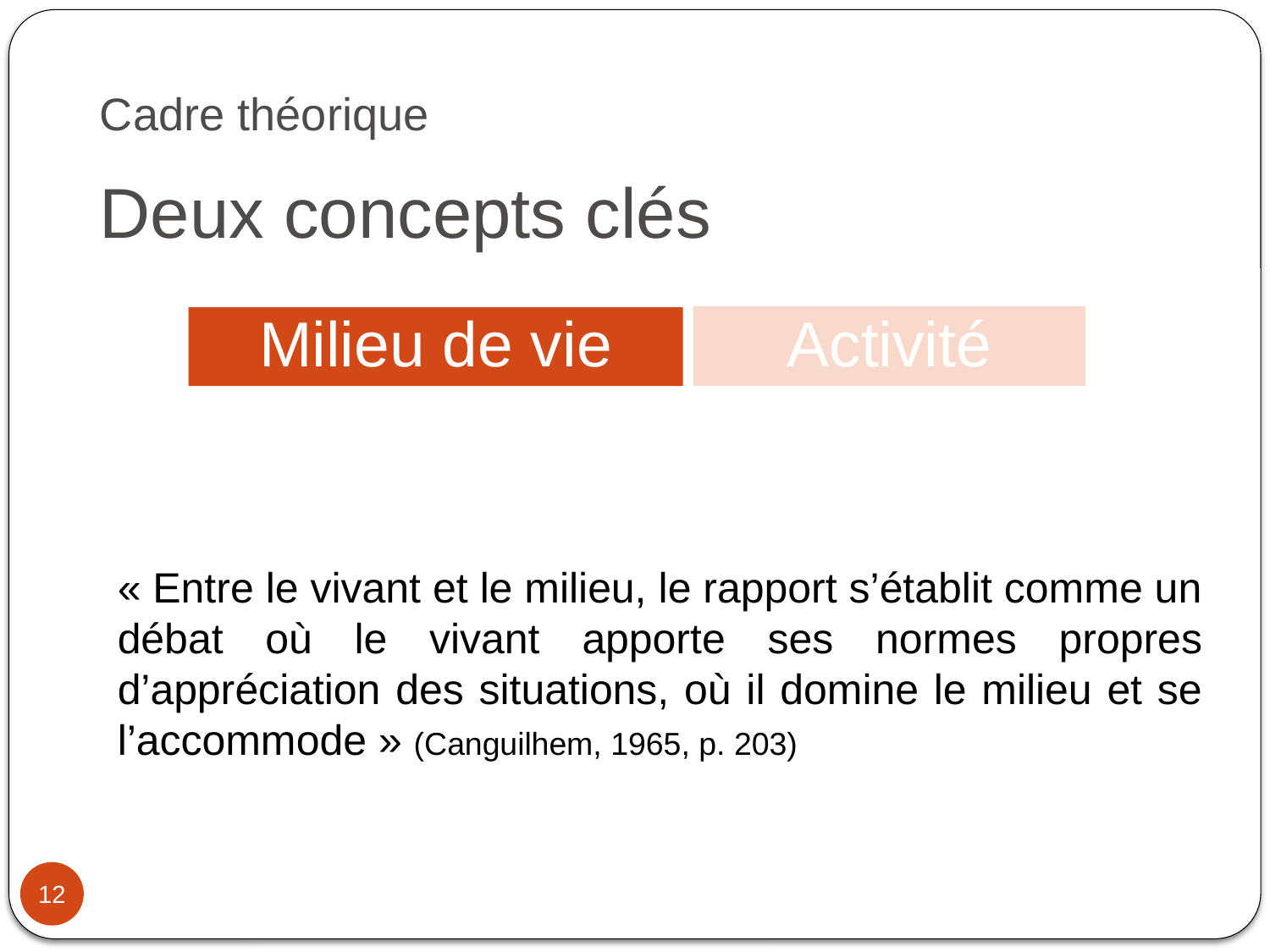

Cadre théorique
Deux concepts clés

Activité

Milieu de vie

« Entre le vivant et le milieu, le rapport s’établit comme un débat où le vivant apporte ses normes propres d’appréciation des situations, où il domine le milieu et se l’accommode » (Canguilhem, 1965, p. 203)

12